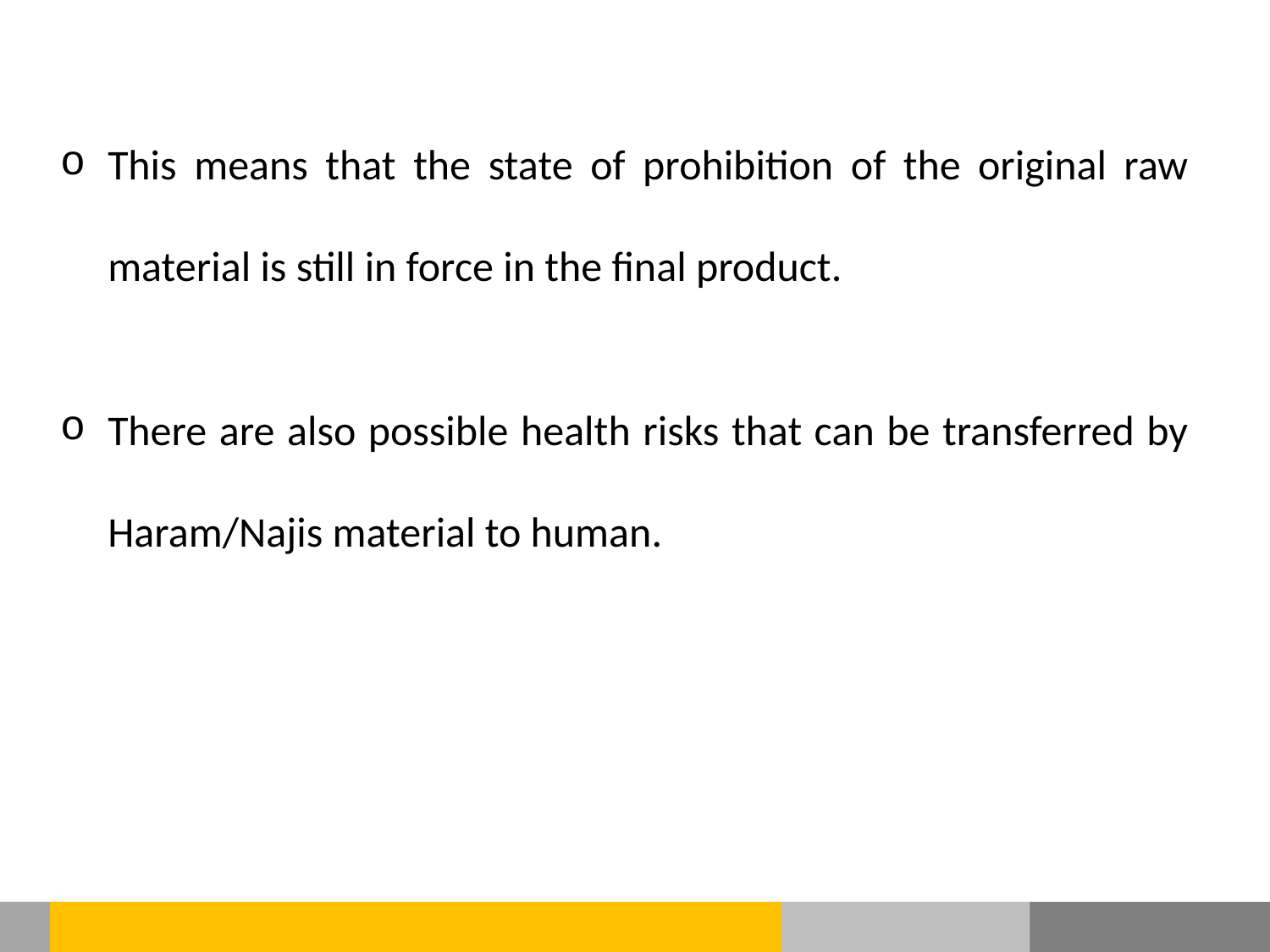

This means that the state of prohibition of the original raw material is still in force in the final product.
There are also possible health risks that can be transferred by Haram/Najis material to human.